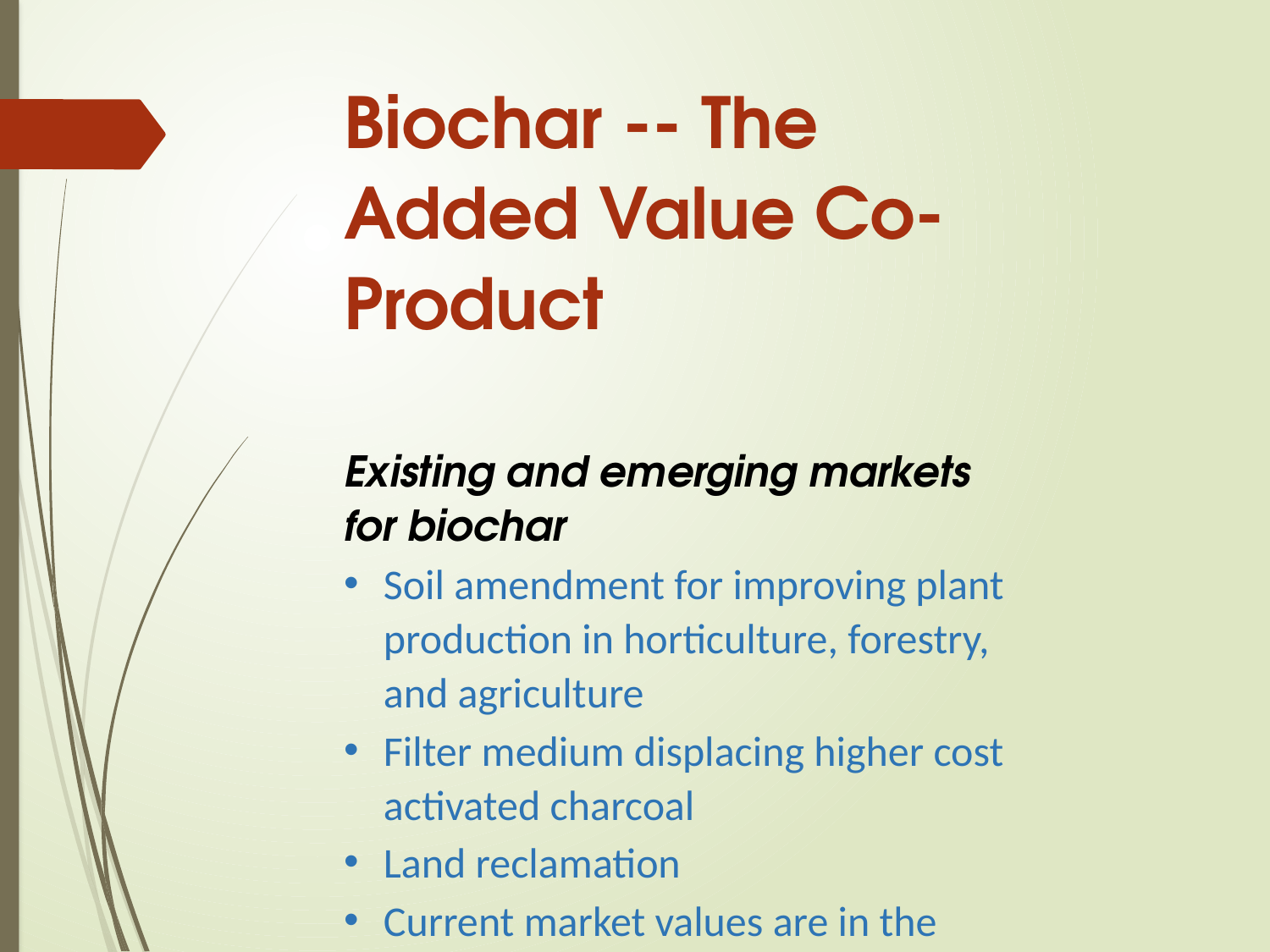

Biochar -- The Added Value Co-Product

Existing and emerging markets for biochar
Soil amendment for improving plant production in horticulture, forestry, and agriculture
Filter medium displacing higher cost activated charcoal
Land reclamation
Current market values are in the range $400 - $2400 per ton
Value of Biochar can lower the cost of pellet fuel for space heating